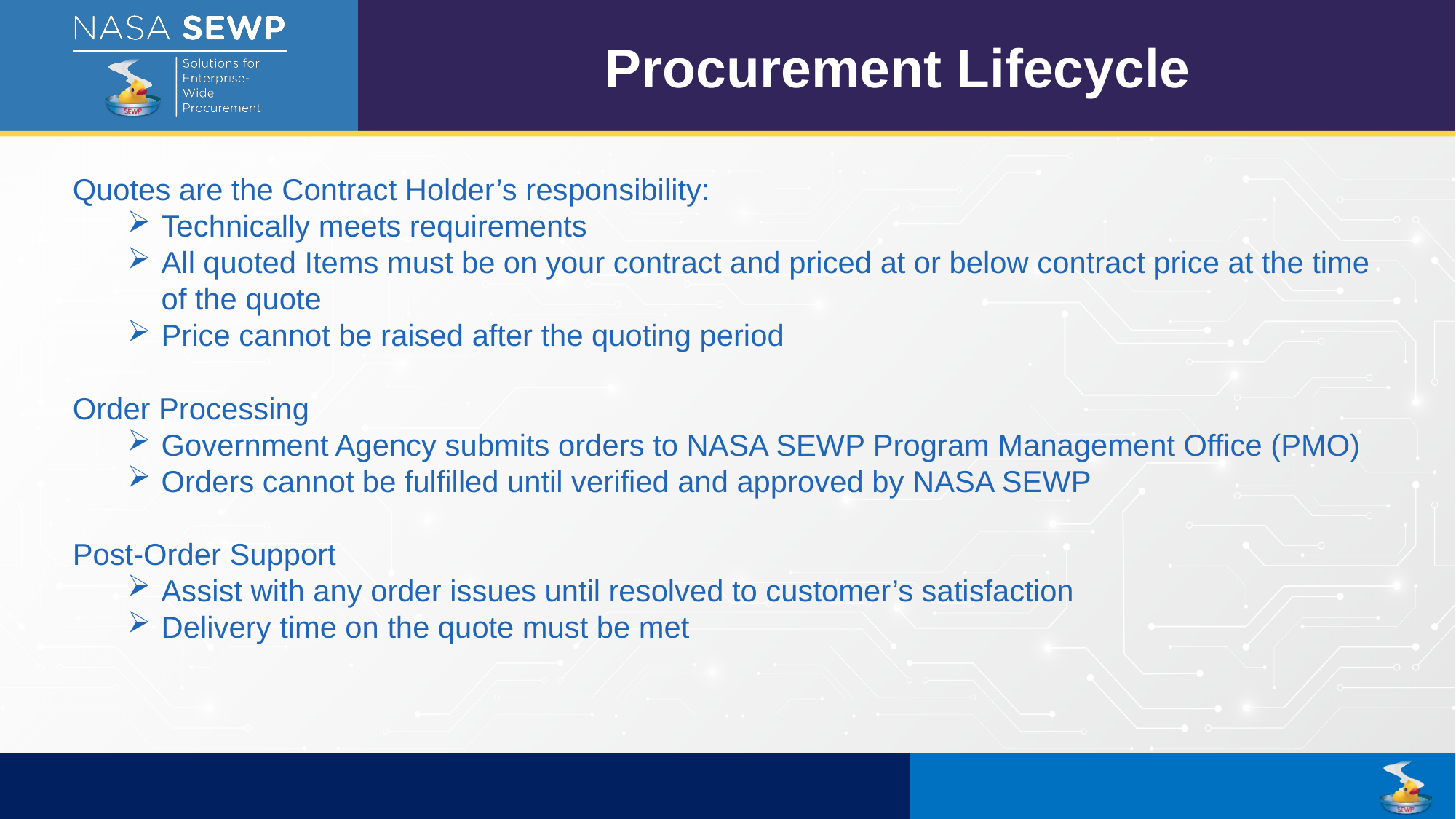

Procurement Lifecycle
Quotes are the Contract Holder’s responsibility:
Technically meets requirements
All quoted Items must be on your contract and priced at or below contract price at the time of the quote
Price cannot be raised after the quoting period

Order Processing
Government Agency submits orders to NASA SEWP Program Management Office (PMO)
Orders cannot be fulfilled until verified and approved by NASA SEWP

Post-Order Support
Assist with any order issues until resolved to customer’s satisfaction
Delivery time on the quote must be met